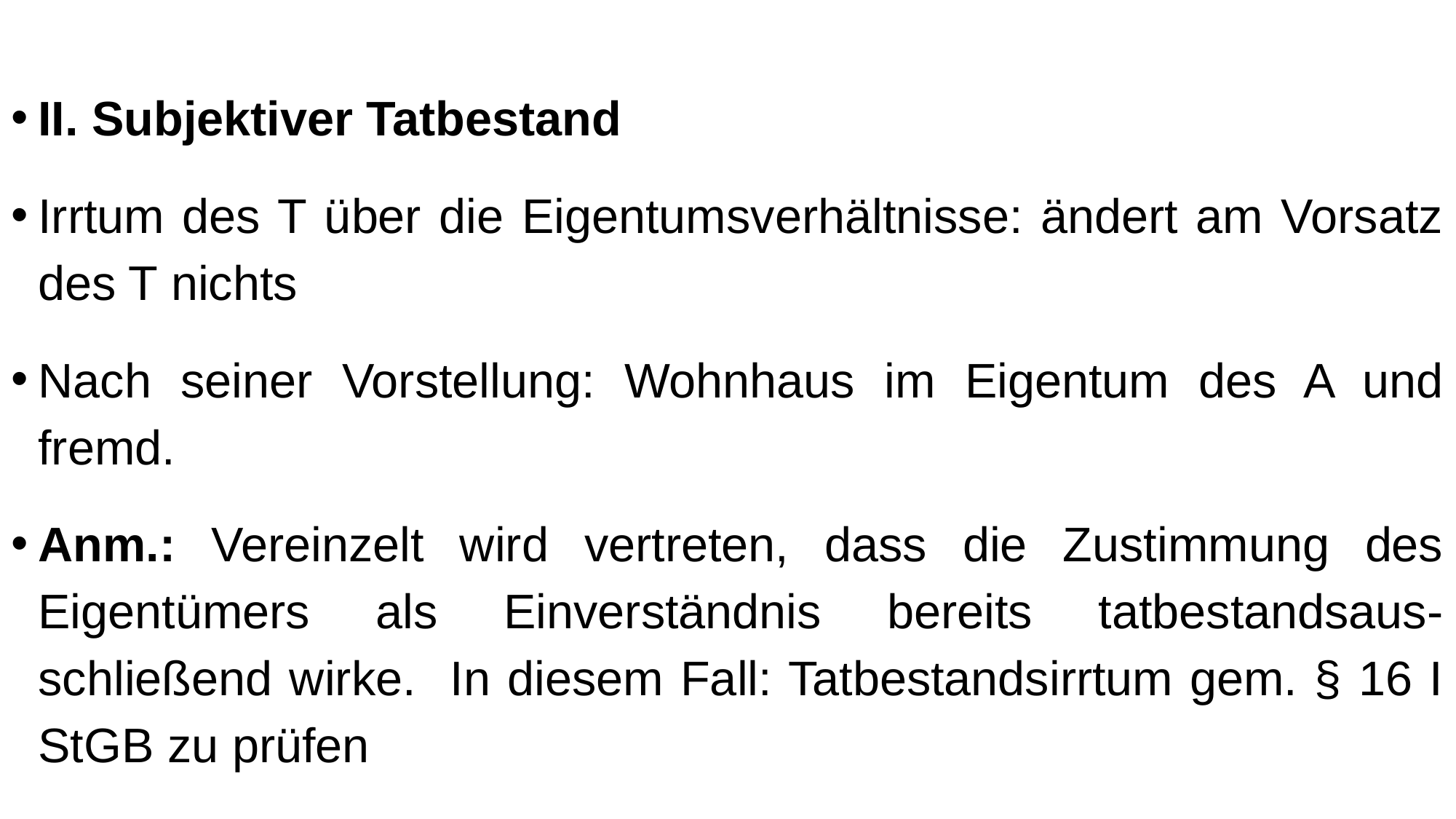

II. Subjektiver Tatbestand
Irrtum des T über die Eigentumsverhältnisse: ändert am Vorsatz des T nichts
Nach seiner Vorstellung: Wohnhaus im Eigentum des A und fremd.
Anm.: Vereinzelt wird vertreten, dass die Zustimmung des Eigentümers als Einverständnis bereits tatbestandsaus-schließend wirke.  In diesem Fall: Tatbestandsirrtum gem. § 16 I StGB zu prüfen